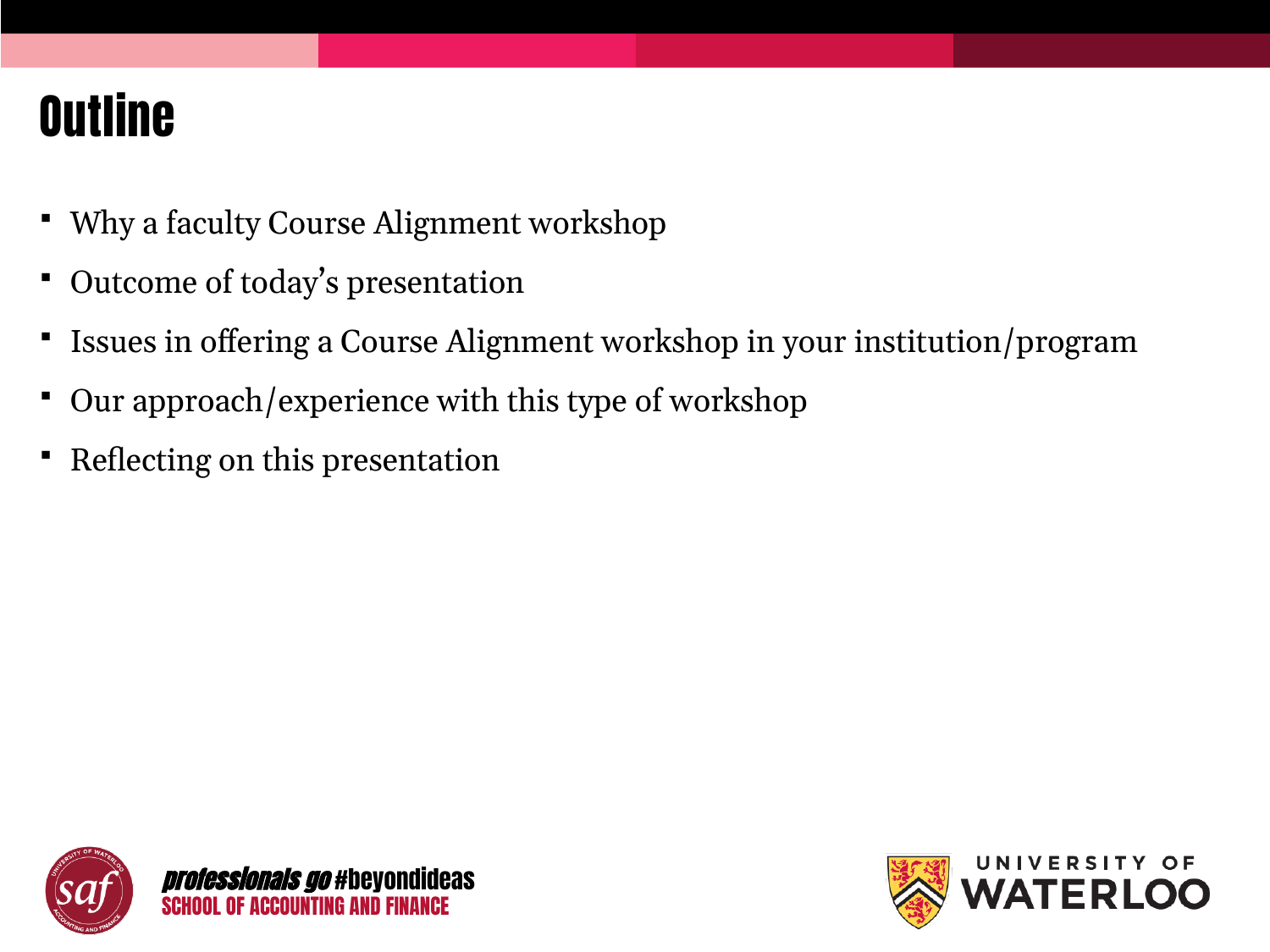

# Outline
Why a faculty Course Alignment workshop
Outcome of today’s presentation
Issues in offering a Course Alignment workshop in your institution/program
Our approach/experience with this type of workshop
Reflecting on this presentation